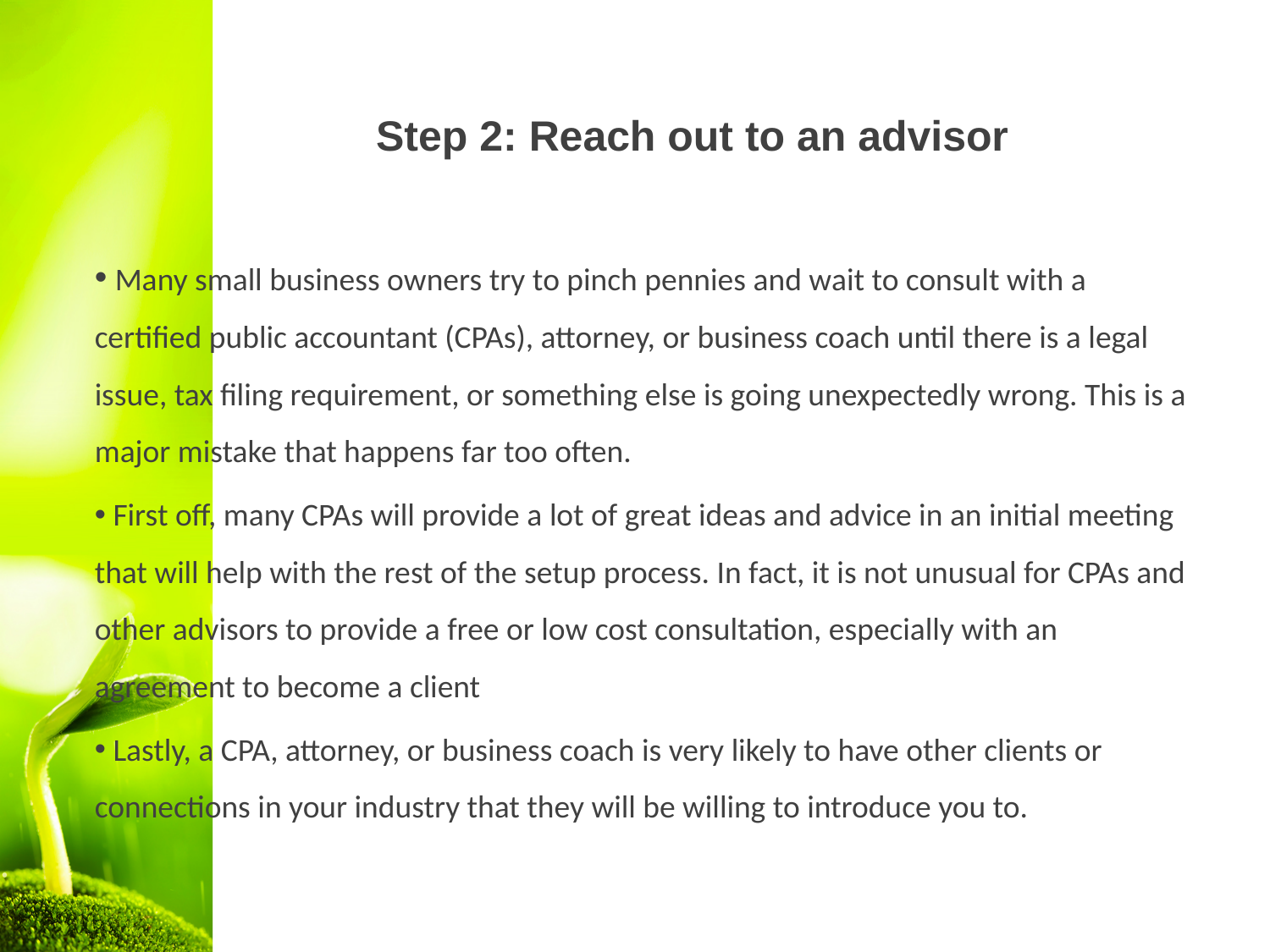

Step 2: Reach out to an advisor
 Many small business owners try to pinch pennies and wait to consult with a certified public accountant (CPAs), attorney, or business coach until there is a legal issue, tax filing requirement, or something else is going unexpectedly wrong. This is a major mistake that happens far too often.
 First off, many CPAs will provide a lot of great ideas and advice in an initial meeting that will help with the rest of the setup process. In fact, it is not unusual for CPAs and other advisors to provide a free or low cost consultation, especially with an agreement to become a client
 Lastly, a CPA, attorney, or business coach is very likely to have other clients or connections in your industry that they will be willing to introduce you to.